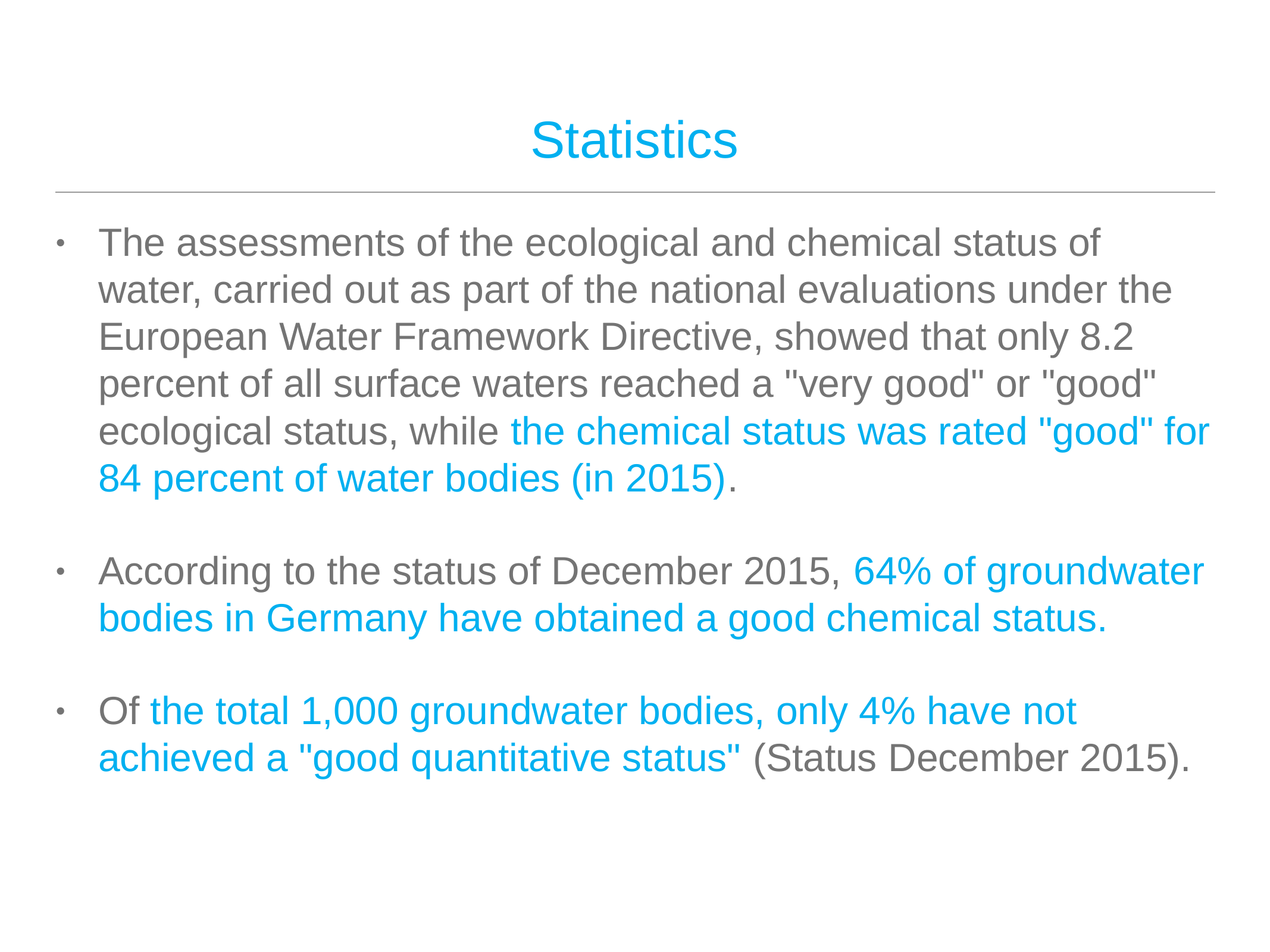

# Statistics
The assessments of the ecological and chemical status of water, carried out as part of the national evaluations under the European Water Framework Directive, showed that only 8.2 percent of all surface waters reached a "very good" or "good" ecological status, while the chemical status was rated "good" for 84 percent of water bodies (in 2015).
According to the status of December 2015, 64% of groundwater bodies in Germany have obtained a good chemical status.
Of the total 1,000 groundwater bodies, only 4% have not achieved a "good quantitative status" (Status December 2015).